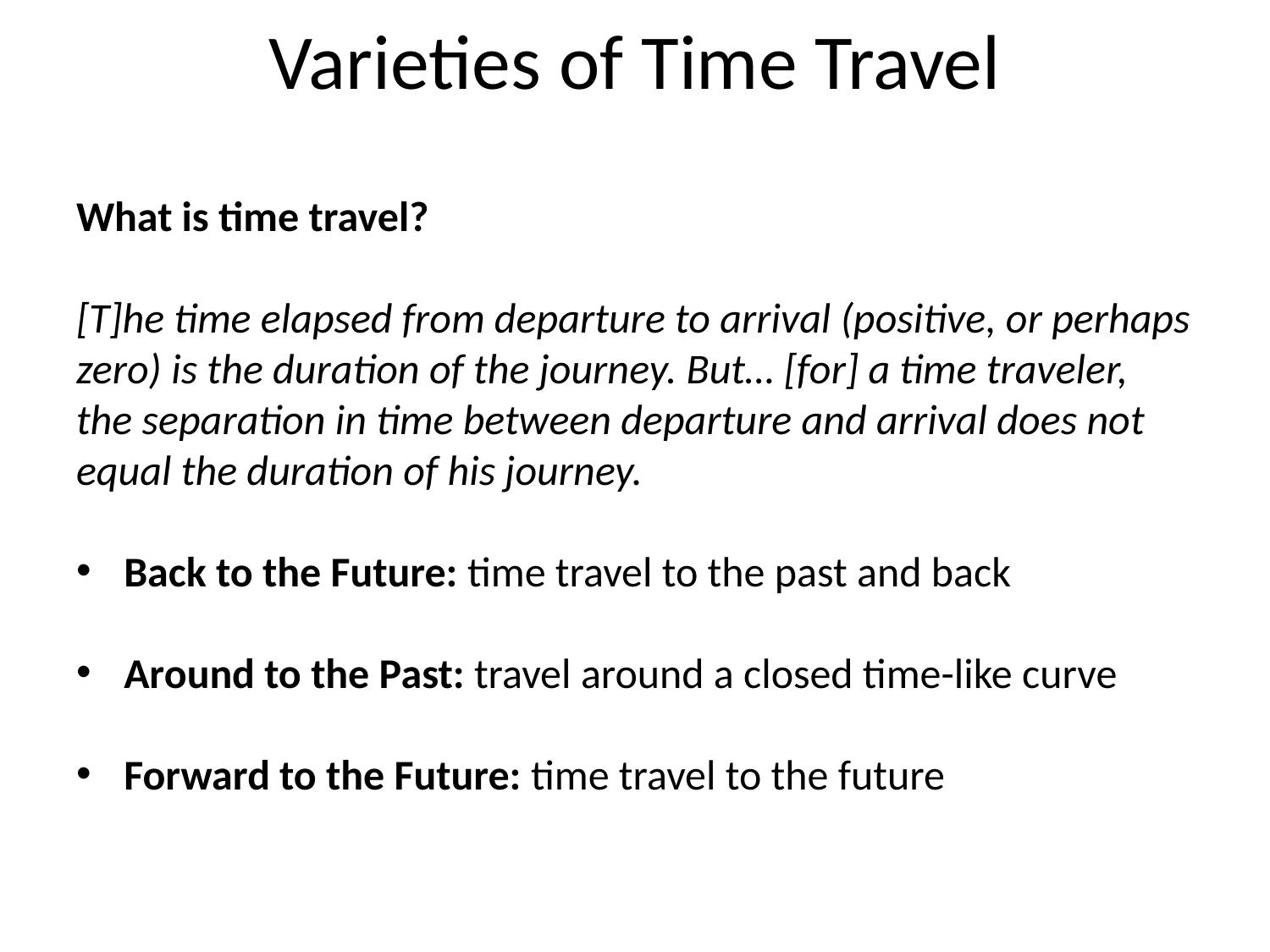

# Varieties of Time Travel
What is time travel?
[T]he time elapsed from departure to arrival (positive, or perhaps zero) is the duration of the journey. But… [for] a time traveler, the separation in time between departure and arrival does not equal the duration of his journey.
Back to the Future: time travel to the past and back
Around to the Past: travel around a closed time-like curve
Forward to the Future: time travel to the future